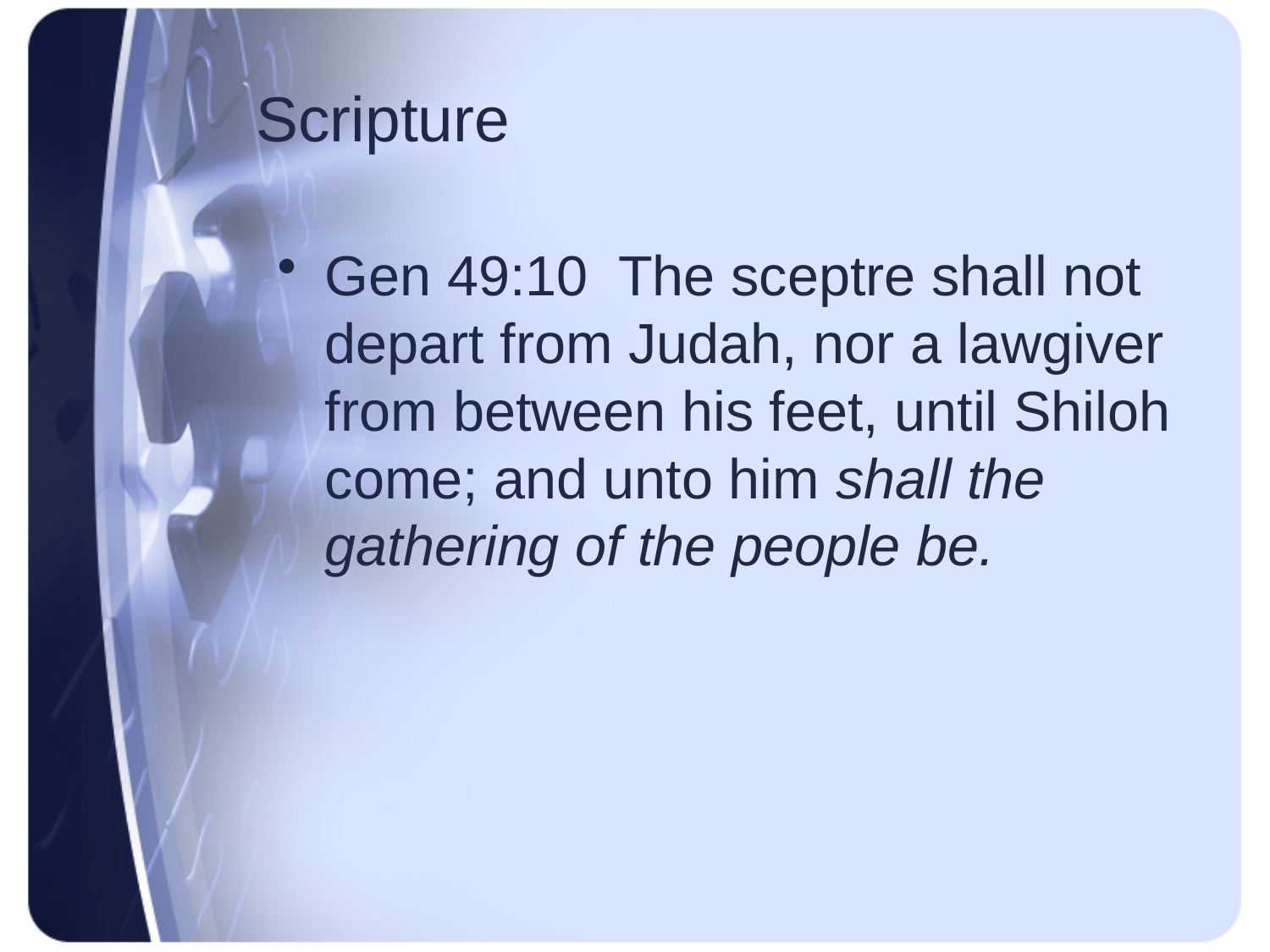

# Scripture
Gen 49:10  The sceptre shall not depart from Judah, nor a lawgiver from between his feet, until Shiloh come; and unto him shall the gathering of the people be.